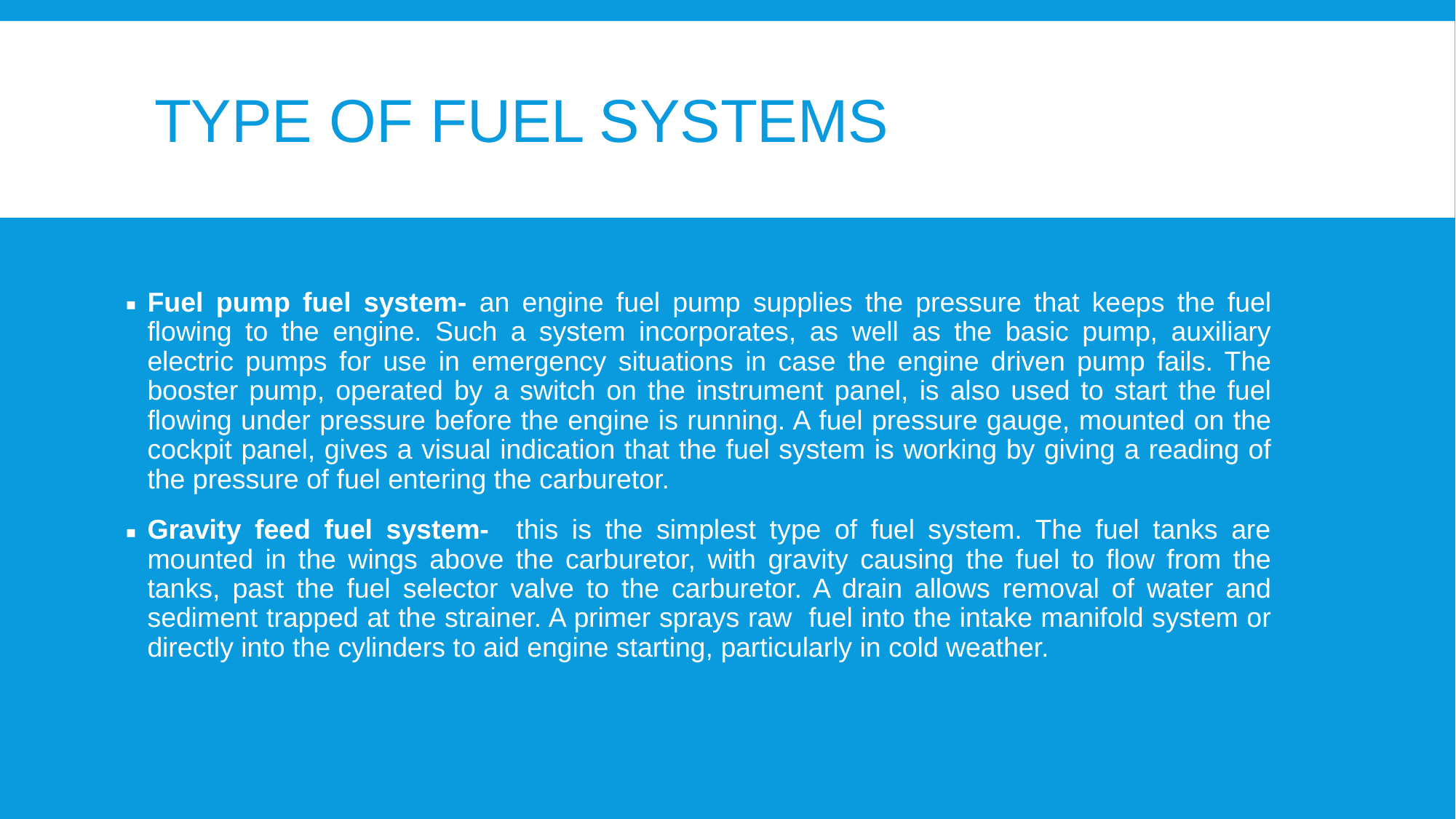

# TYPE OF FUEL SYSTEMS
Fuel pump fuel system- an engine fuel pump supplies the pressure that keeps the fuel flowing to the engine. Such a system incorporates, as well as the basic pump, auxiliary electric pumps for use in emergency situations in case the engine driven pump fails. The booster pump, operated by a switch on the instrument panel, is also used to start the fuel flowing under pressure before the engine is running. A fuel pressure gauge, mounted on the cockpit panel, gives a visual indication that the fuel system is working by giving a reading of the pressure of fuel entering the carburetor.
Gravity feed fuel system-  this is the simplest type of fuel system. The fuel tanks are mounted in the wings above the carburetor, with gravity causing the fuel to flow from the tanks, past the fuel selector valve to the carburetor. A drain allows removal of water and sediment trapped at the strainer. A primer sprays raw  fuel into the intake manifold system or directly into the cylinders to aid engine starting, particularly in cold weather.